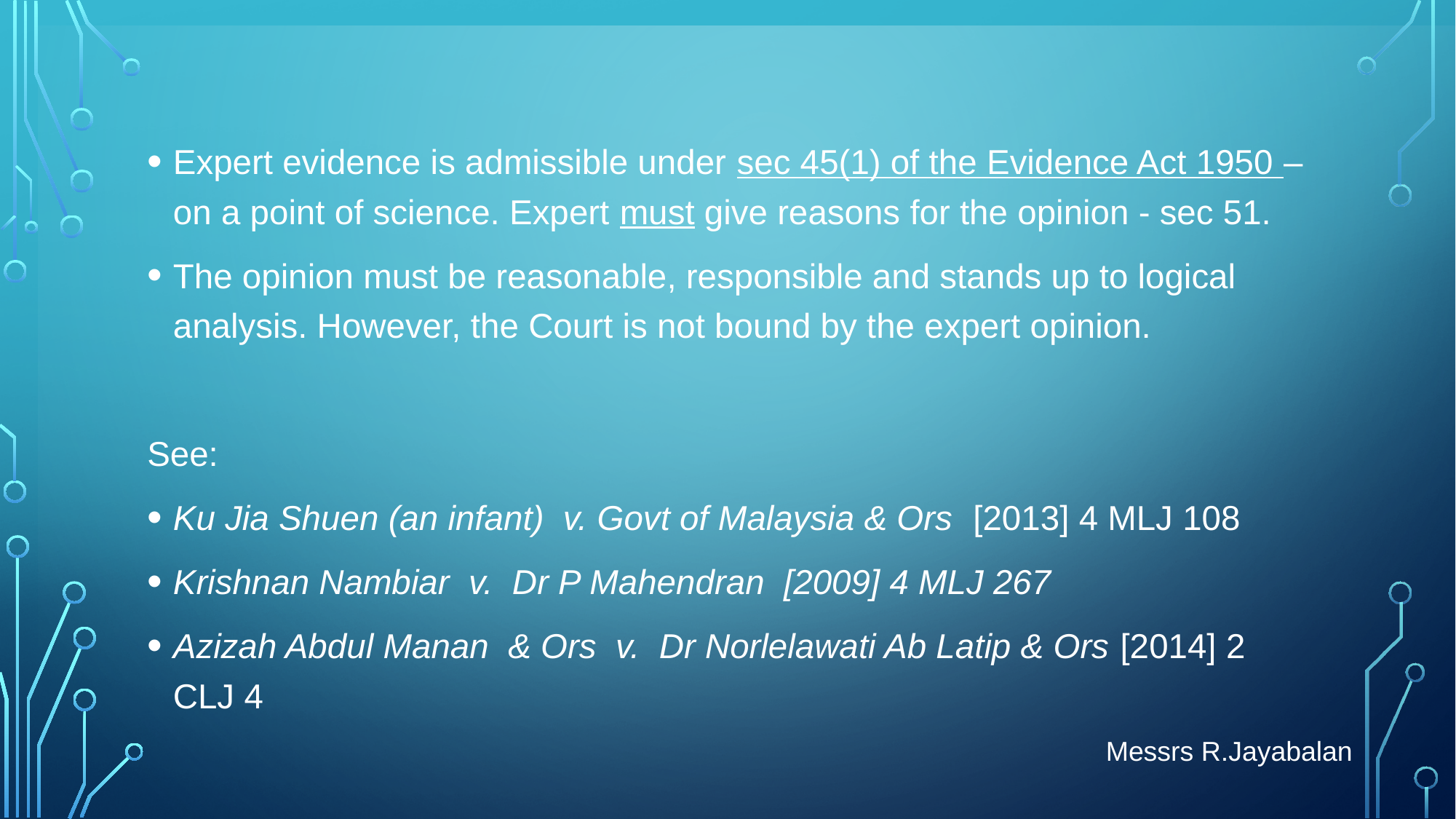

#
Expert evidence is admissible under sec 45(1) of the Evidence Act 1950 – on a point of science. Expert must give reasons for the opinion - sec 51.
The opinion must be reasonable, responsible and stands up to logical analysis. However, the Court is not bound by the expert opinion.

See:
Ku Jia Shuen (an infant)  v. Govt of Malaysia & Ors  [2013] 4 MLJ 108
Krishnan Nambiar  v.  Dr P Mahendran  [2009] 4 MLJ 267
Azizah Abdul Manan  & Ors  v.  Dr Norlelawati Ab Latip & Ors [2014] 2 CLJ 4